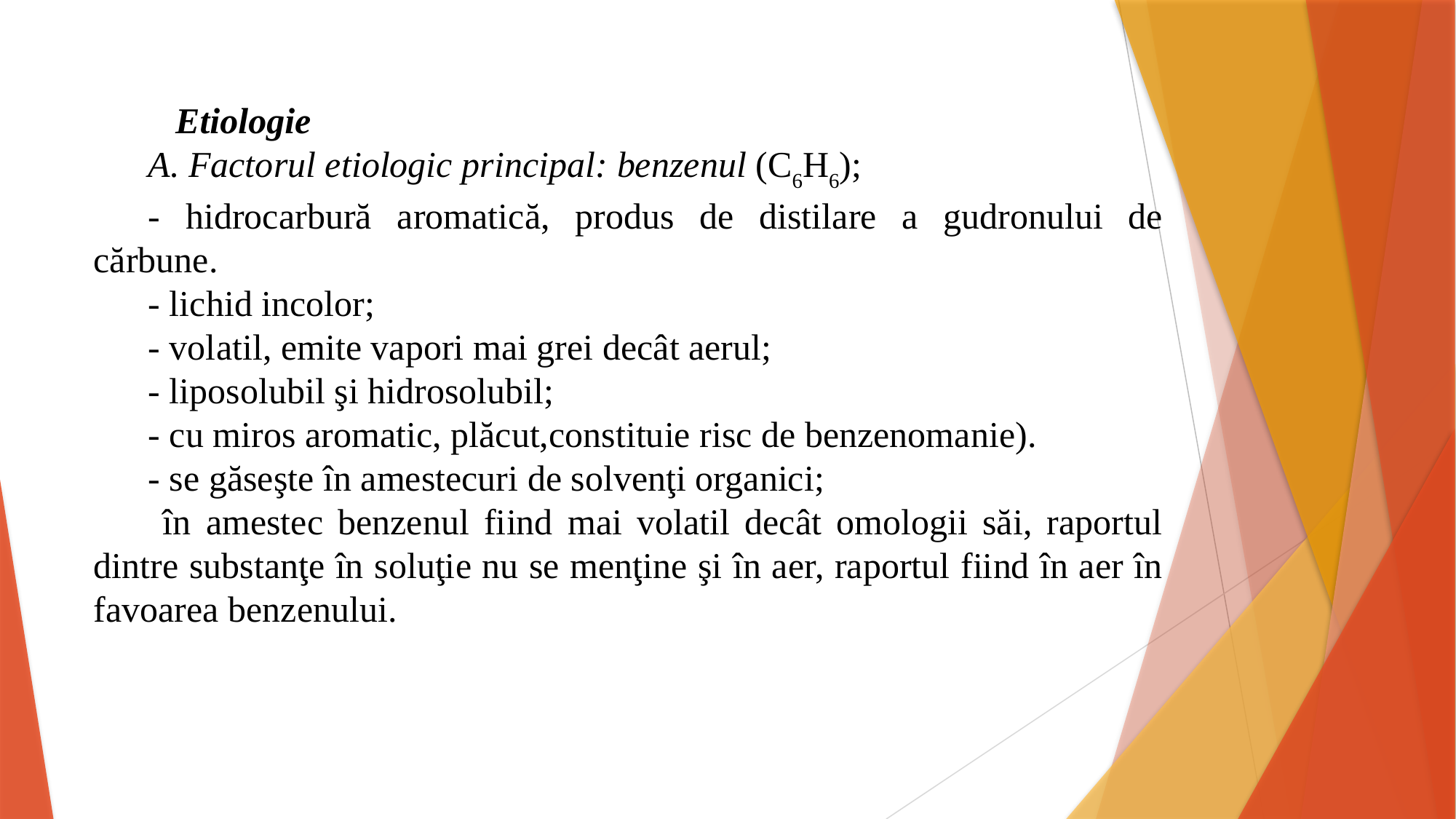

Etiologie
A. Factorul etiologic principal: benzenul (C6H6);
- hidrocarbură aromatică, produs de distilare a gudronului de cărbune.
- lichid incolor;
- volatil, emite vapori mai grei decât aerul;
- liposolubil şi hidrosolubil;
- cu miros aromatic, plăcut,constituie risc de benzenomanie).
- se găseşte în amestecuri de solvenţi organici;
 în amestec benzenul fiind mai volatil decât omologii săi, raportul dintre substanţe în soluţie nu se menţine şi în aer, raportul fiind în aer în favoarea benzenului.